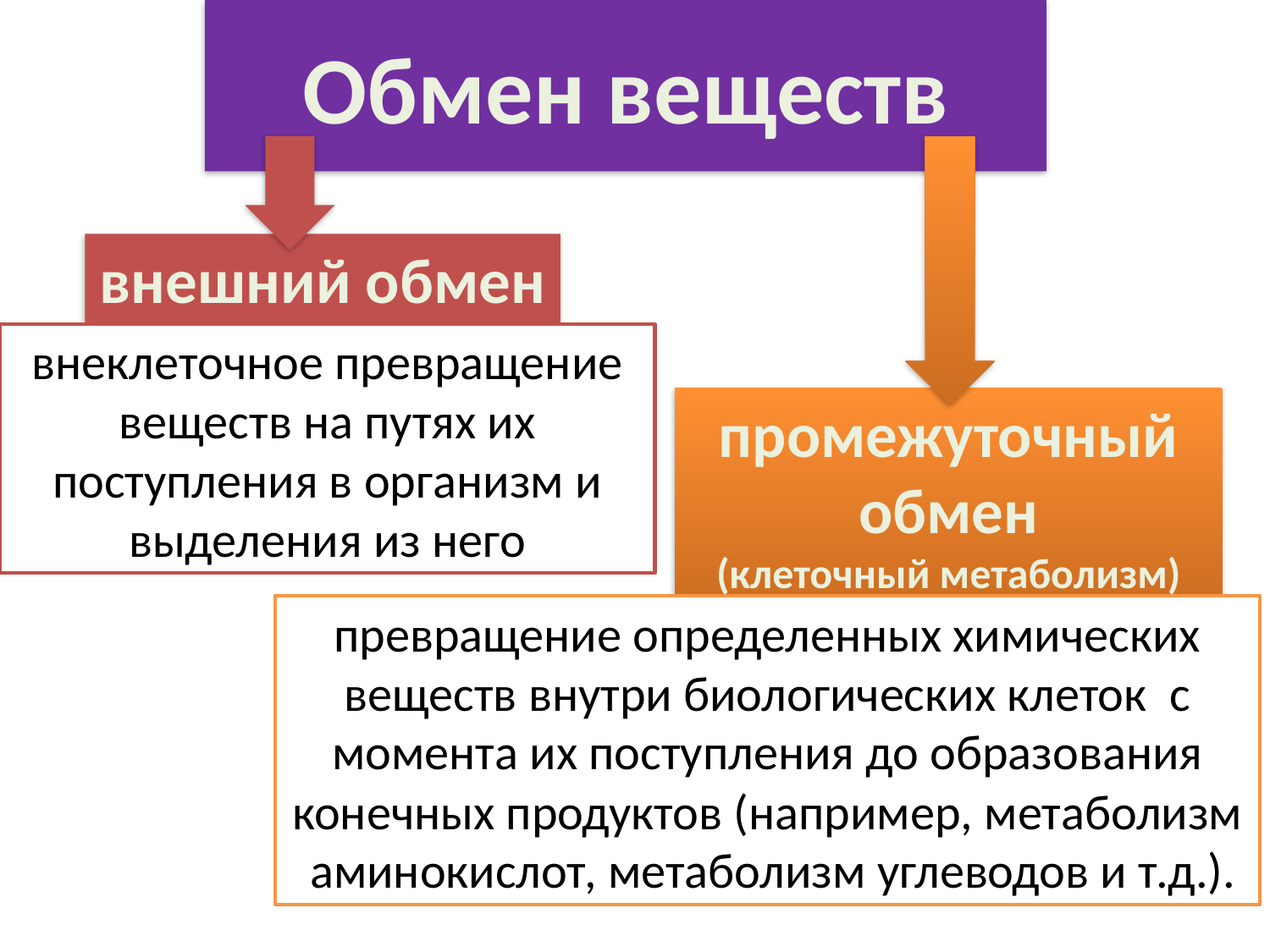

# Обмен веществ

внешний обмен
внеклеточное превращение веществ на путях их поступления в организм и выделения из него
промежуточный обмен
(клеточный метаболизм)
превращение определенных химических веществ внутри биологических клеток  с момента их поступления до образования конечных продуктов (например, метаболизм  аминокислот, метаболизм углеводов и т.д.).